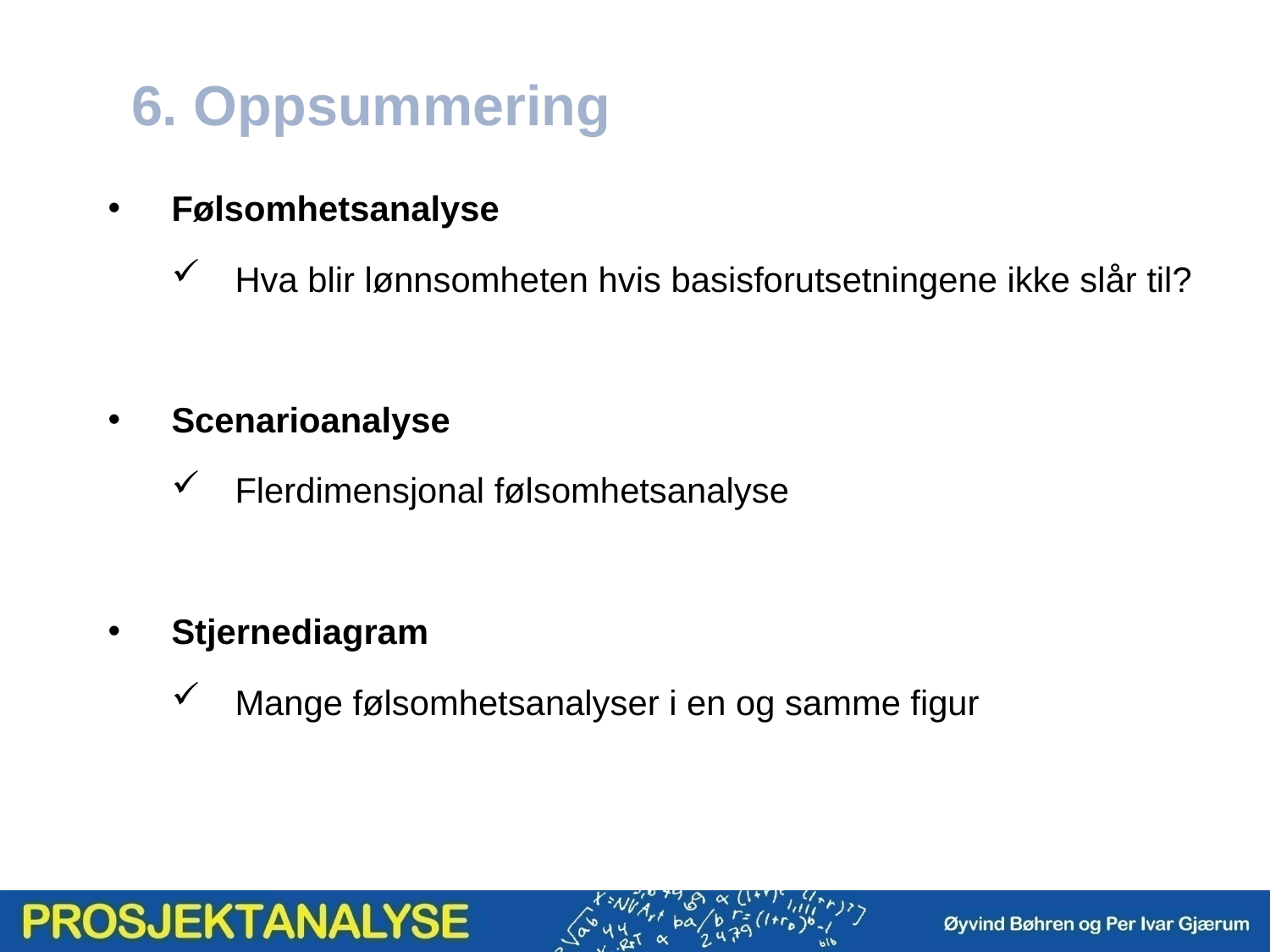

6. Oppsummering
Følsomhetsanalyse
Hva blir lønnsomheten hvis basisforutsetningene ikke slår til?

Scenarioanalyse
Flerdimensjonal følsomhetsanalyse

Stjernediagram
Mange følsomhetsanalyser i en og samme figur